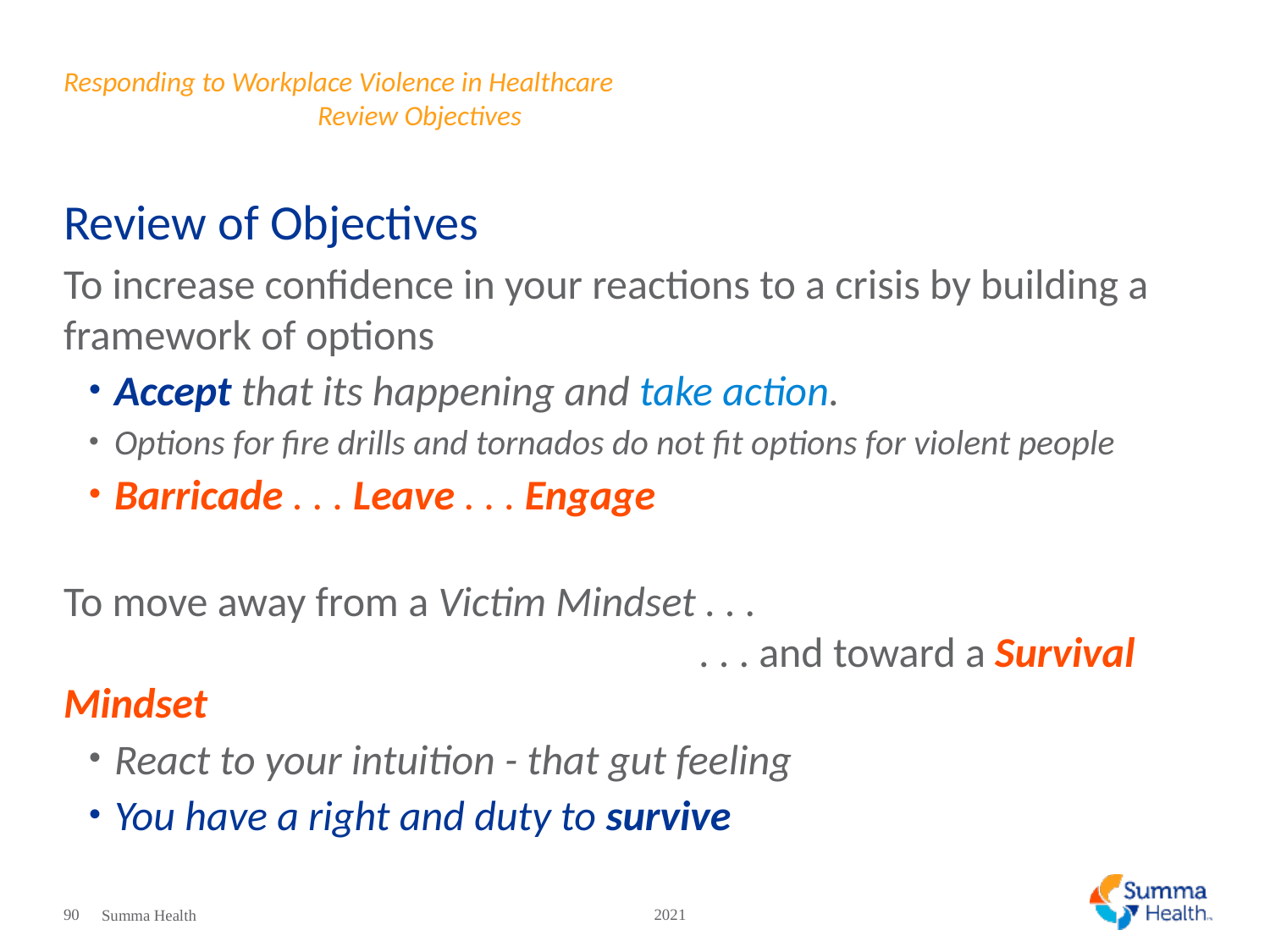

# Responding to Workplace Violence in Healthcare						Review Objectives
Review of Objectives
To increase confidence in your reactions to a crisis by building a framework of options
Accept that its happening and take action.
Options for fire drills and tornados do not fit options for violent people
Barricade . . . Leave . . . Engage
To move away from a Victim Mindset . . .
					. . . and toward a Survival Mindset
React to your intuition - that gut feeling
You have a right and duty to survive
90
2021
Summa Health